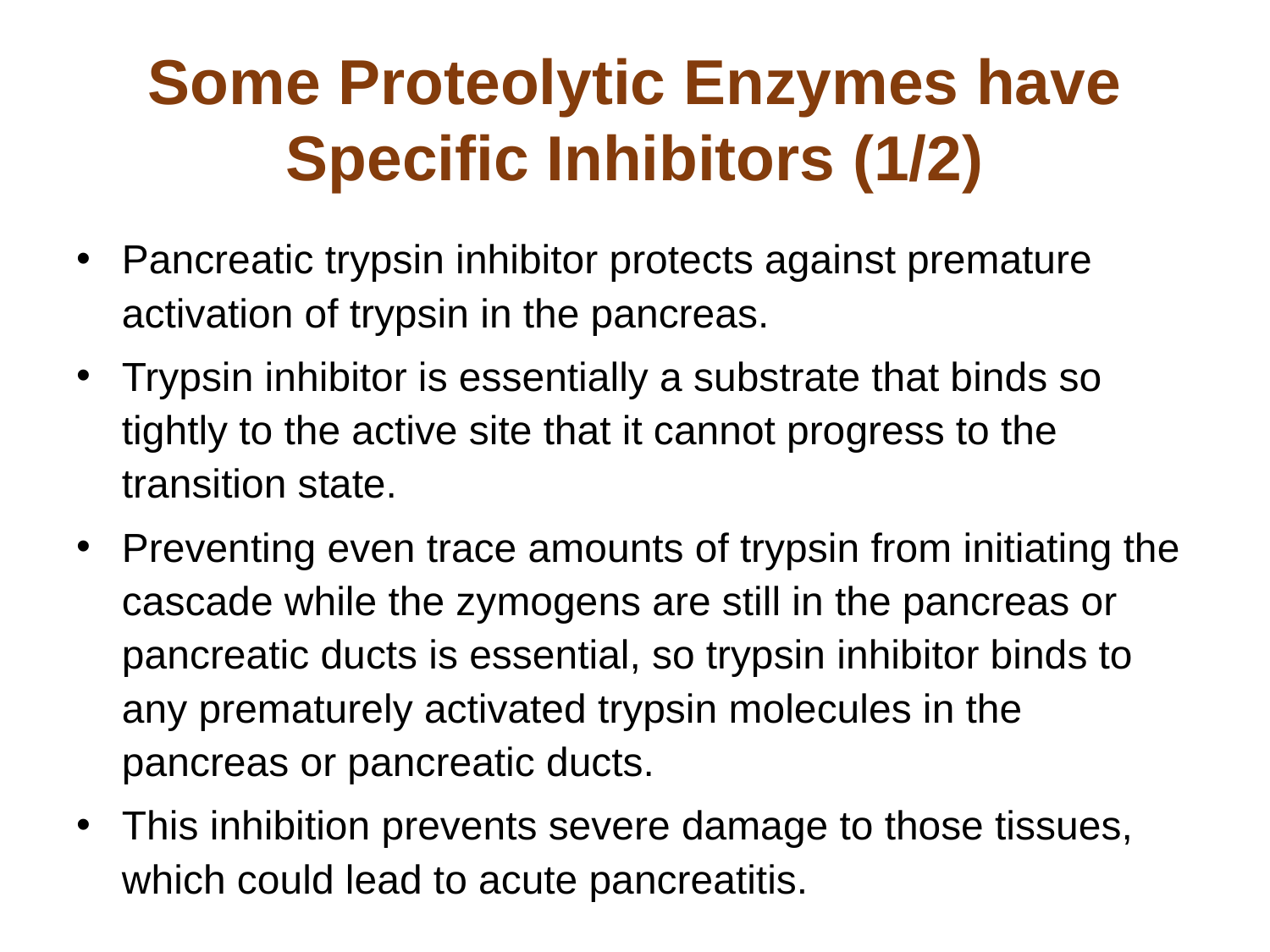

# Some Proteolytic Enzymes have Specific Inhibitors (1/2)
Pancreatic trypsin inhibitor protects against premature activation of trypsin in the pancreas.
Trypsin inhibitor is essentially a substrate that binds so tightly to the active site that it cannot progress to the transition state.
Preventing even trace amounts of trypsin from initiating the cascade while the zymogens are still in the pancreas or pancreatic ducts is essential, so trypsin inhibitor binds to any prematurely activated trypsin molecules in the pancreas or pancreatic ducts.
This inhibition prevents severe damage to those tissues, which could lead to acute pancreatitis.